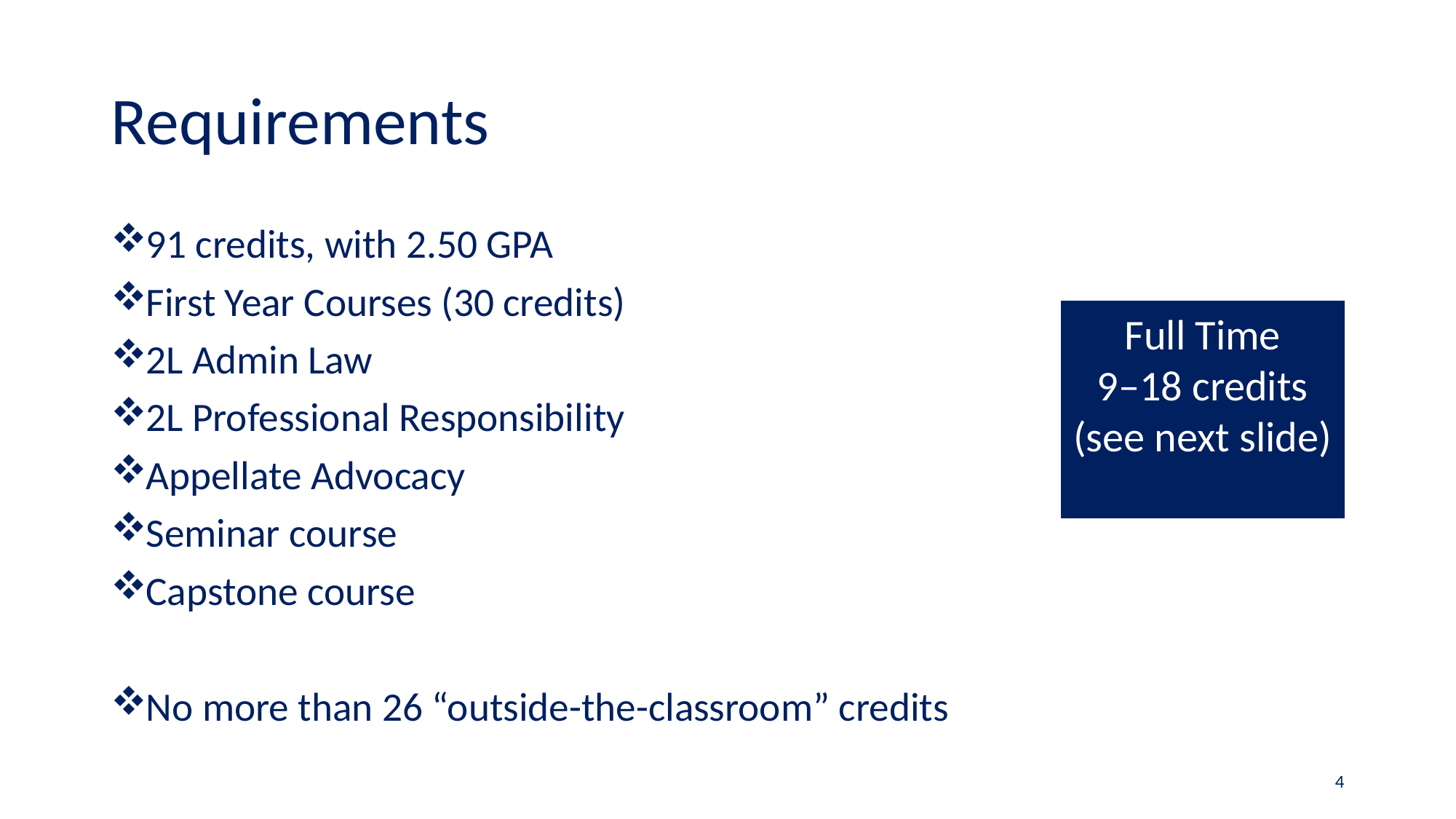

# Requirements
91 credits, with 2.50 GPA
First Year Courses (30 credits)
2L Admin Law
2L Professional Responsibility
Appellate Advocacy
Seminar course
Capstone course

No more than 26 “outside-the-classroom” credits

Full Time
9–18 credits (see next slide)

4